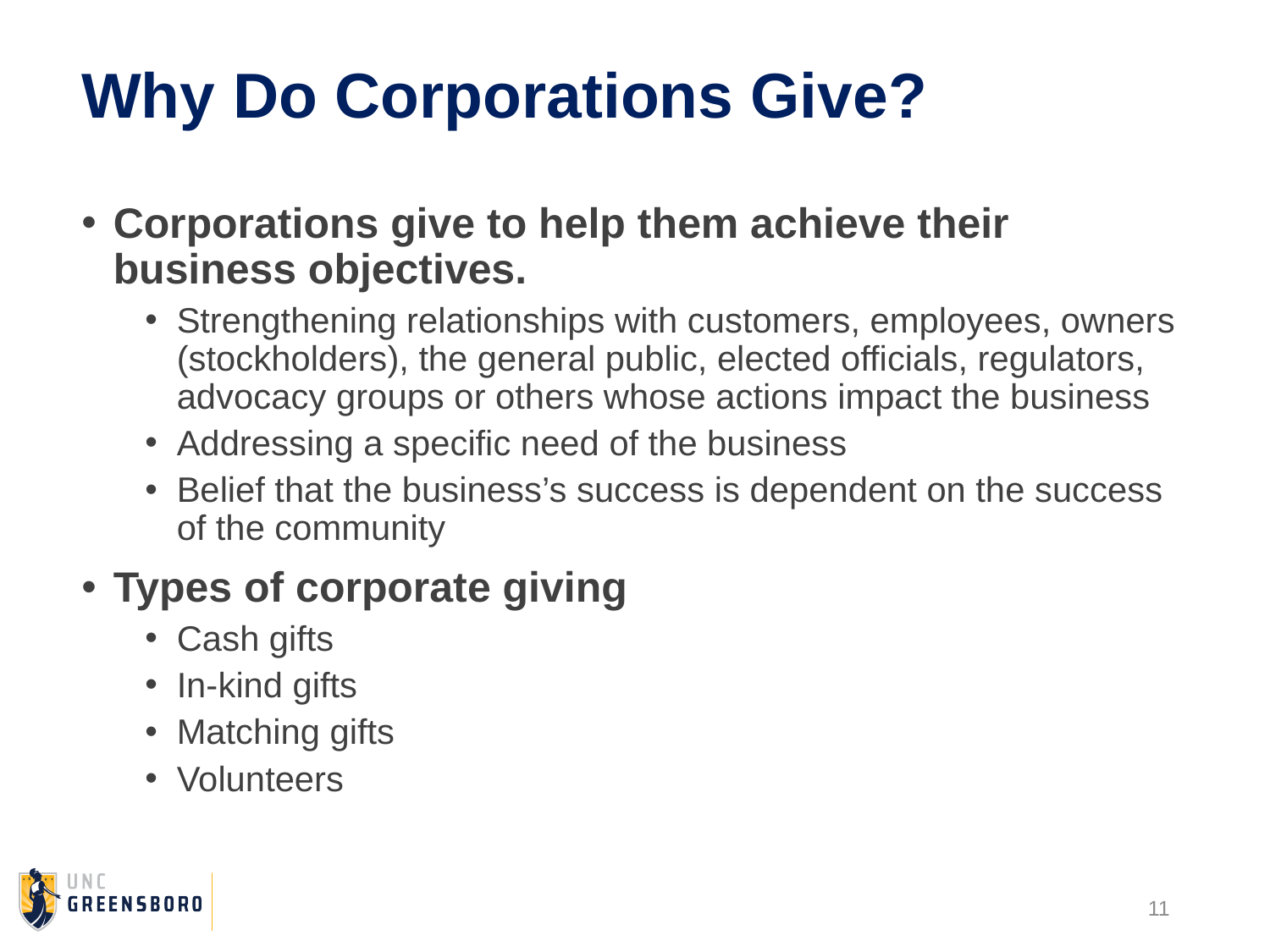

# Why Do Corporations Give?
Corporations give to help them achieve their business objectives.
Strengthening relationships with customers, employees, owners (stockholders), the general public, elected officials, regulators, advocacy groups or others whose actions impact the business
Addressing a specific need of the business
Belief that the business’s success is dependent on the success of the community
Types of corporate giving
Cash gifts
In-kind gifts
Matching gifts
Volunteers
11